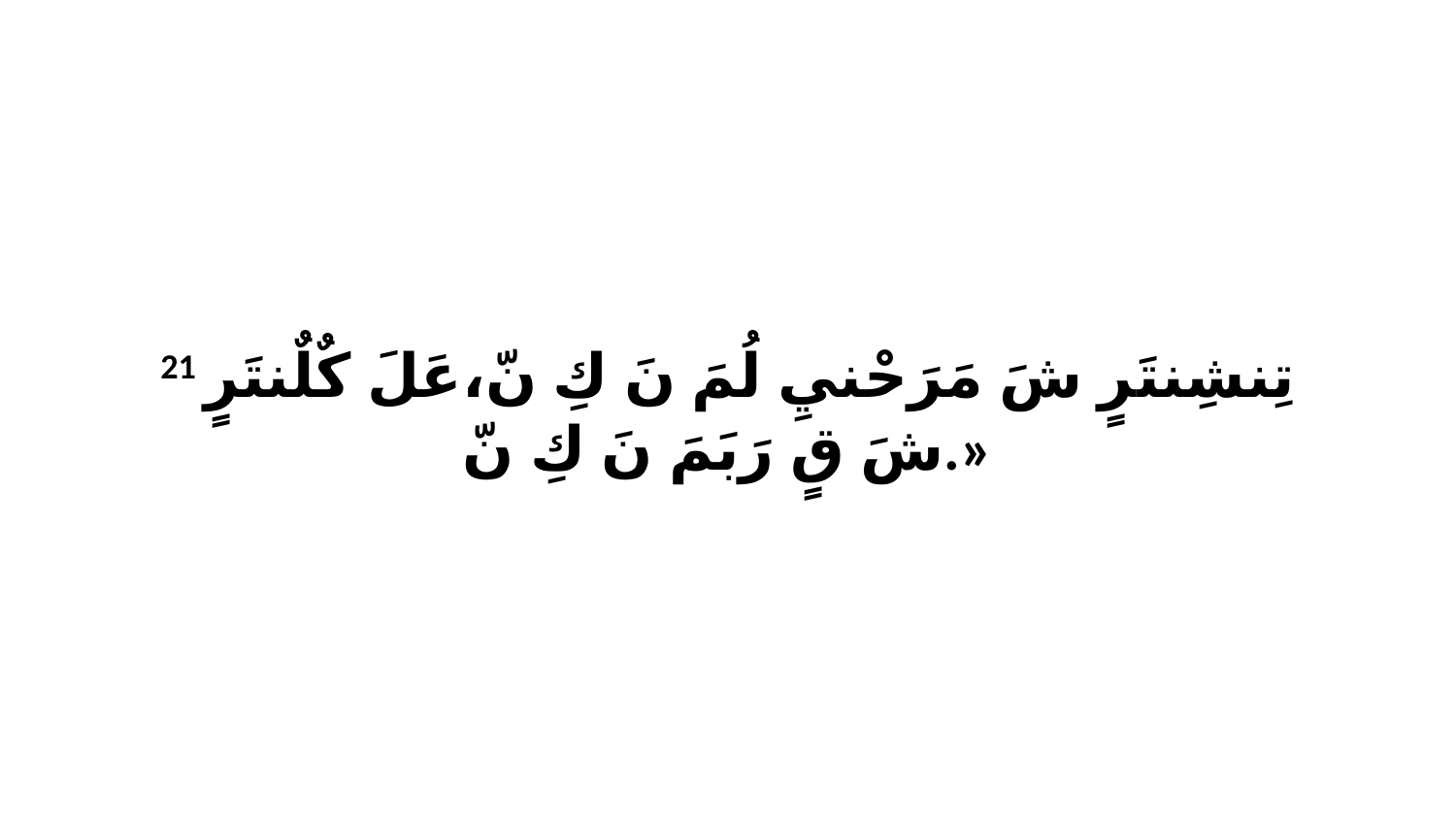

21 تِنشِنتَرٍ شَ مَرَحْنيِ لُمَ نَ كِ نّ،عَلَ كٌلٌنتَرٍ شَ قٍ رَبَمَ نَ كِ نّ.»